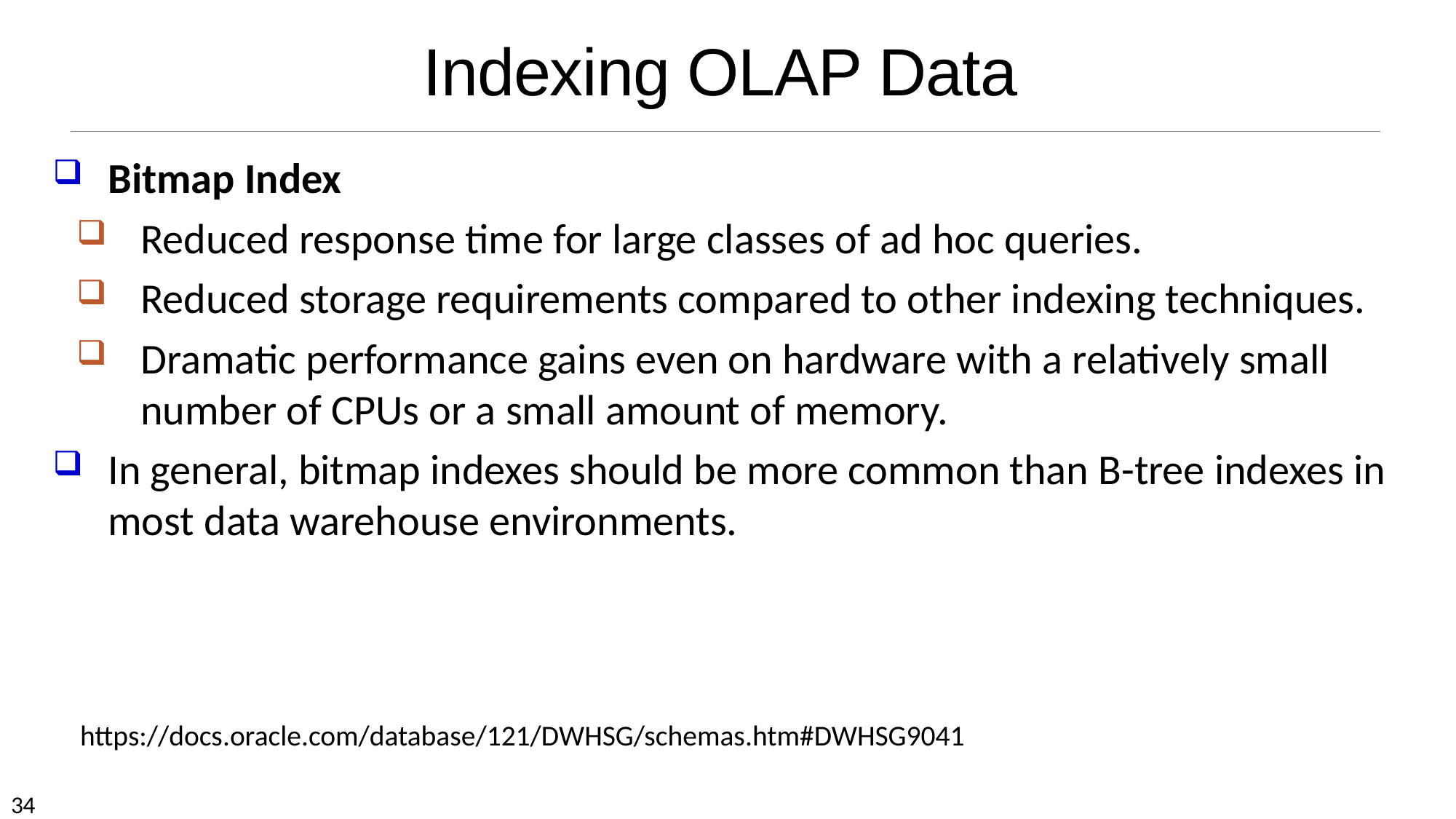

# Indexing OLAP Data
Bitmap Index
Reduced response time for large classes of ad hoc queries.
Reduced storage requirements compared to other indexing techniques.
Dramatic performance gains even on hardware with a relatively small number of CPUs or a small amount of memory.
In general, bitmap indexes should be more common than B-tree indexes in most data warehouse environments.
https://docs.oracle.com/database/121/DWHSG/schemas.htm#DWHSG9041